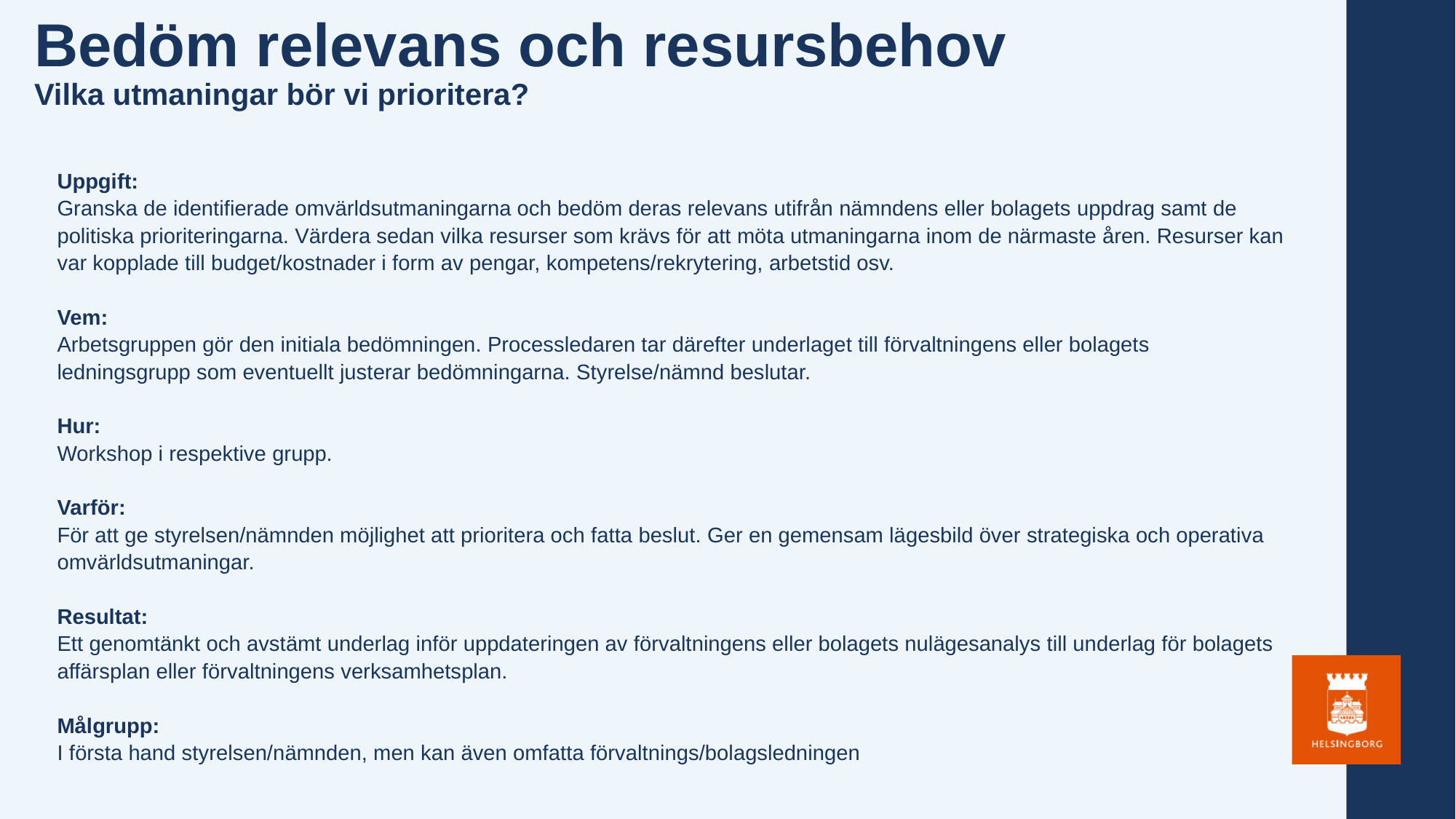

Bedöm relevans och resursbehov
Vilka utmaningar bör vi prioritera?
Uppgift:
Granska de identifierade omvärldsutmaningarna och bedöm deras relevans utifrån nämndens eller bolagets uppdrag samt de politiska prioriteringarna. Värdera sedan vilka resurser som krävs för att möta utmaningarna inom de närmaste åren. Resurser kan var kopplade till budget/kostnader i form av pengar, kompetens/rekrytering, arbetstid osv.
Vem:
Arbetsgruppen gör den initiala bedömningen. Processledaren tar därefter underlaget till förvaltningens eller bolagets ledningsgrupp som eventuellt justerar bedömningarna. Styrelse/nämnd beslutar.
Hur:
Workshop i respektive grupp.
Varför:
För att ge styrelsen/nämnden möjlighet att prioritera och fatta beslut. Ger en gemensam lägesbild över strategiska och operativa omvärldsutmaningar.
Resultat:
Ett genomtänkt och avstämt underlag inför uppdateringen av förvaltningens eller bolagets nulägesanalys till underlag för bolagets affärsplan eller förvaltningens verksamhetsplan.
Målgrupp:
I första hand styrelsen/nämnden, men kan även omfatta förvaltnings/bolagsledningen